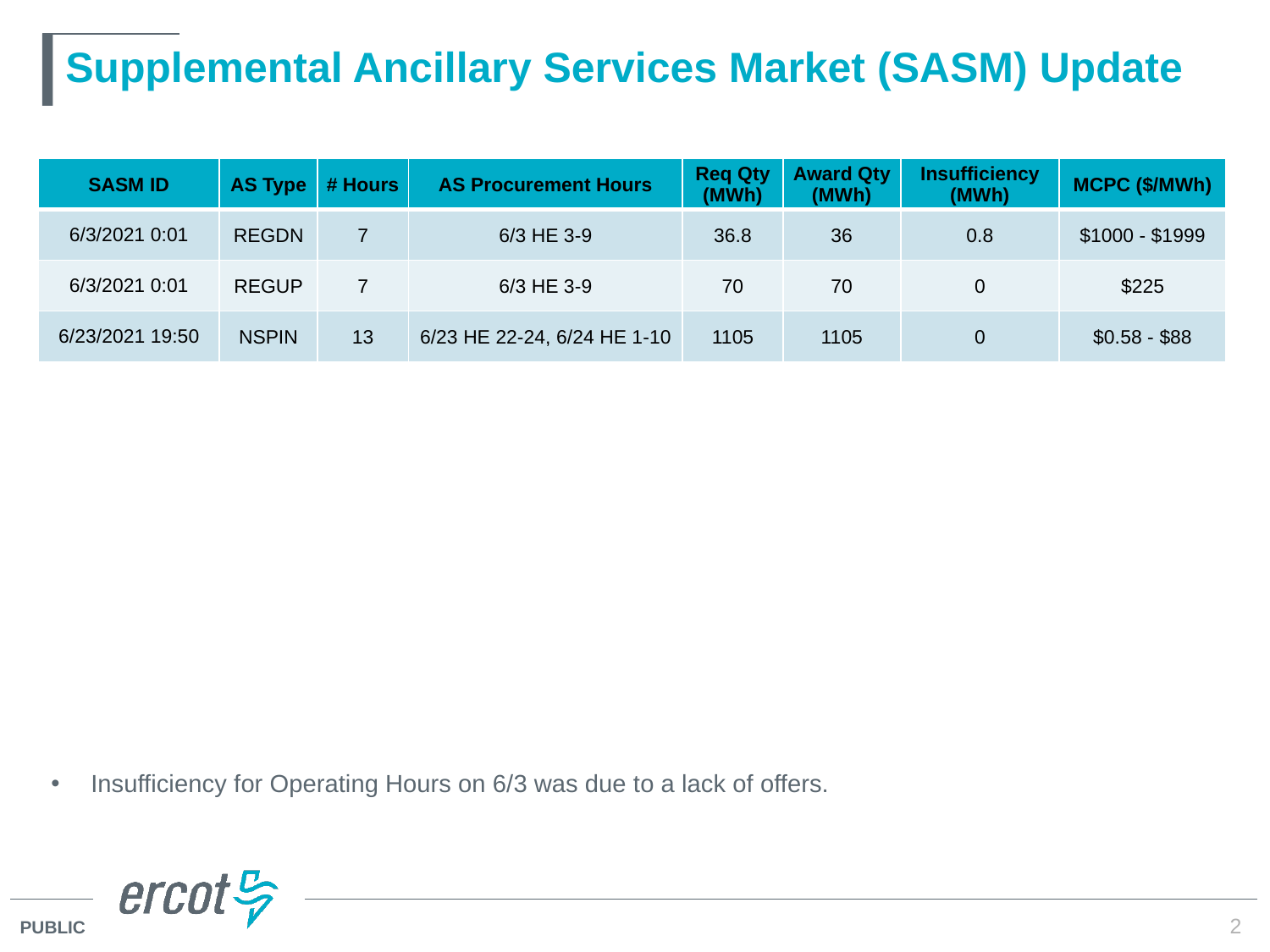

# Supplemental Ancillary Services Market (SASM) Update
| SASM ID | AS Type | # Hours | AS Procurement Hours | Req Qty (MWh) | Award Qty (MWh) | Insufficiency (MWh) | MCPC ($/MWh) |
| --- | --- | --- | --- | --- | --- | --- | --- |
| 6/3/2021 0:01 | REGDN | 7 | 6/3 HE 3-9 | 36.8 | 36 | 0.8 | $1000 - $1999 |
| 6/3/2021 0:01 | REGUP | 7 | 6/3 HE 3-9 | 70 | 70 | 0 | $225 |
| 6/23/2021 19:50 | NSPIN | 13 | 6/23 HE 22-24, 6/24 HE 1-10 | 1105 | 1105 | 0 | $0.58 - $88 |
Insufficiency for Operating Hours on 6/3 was due to a lack of offers.
2